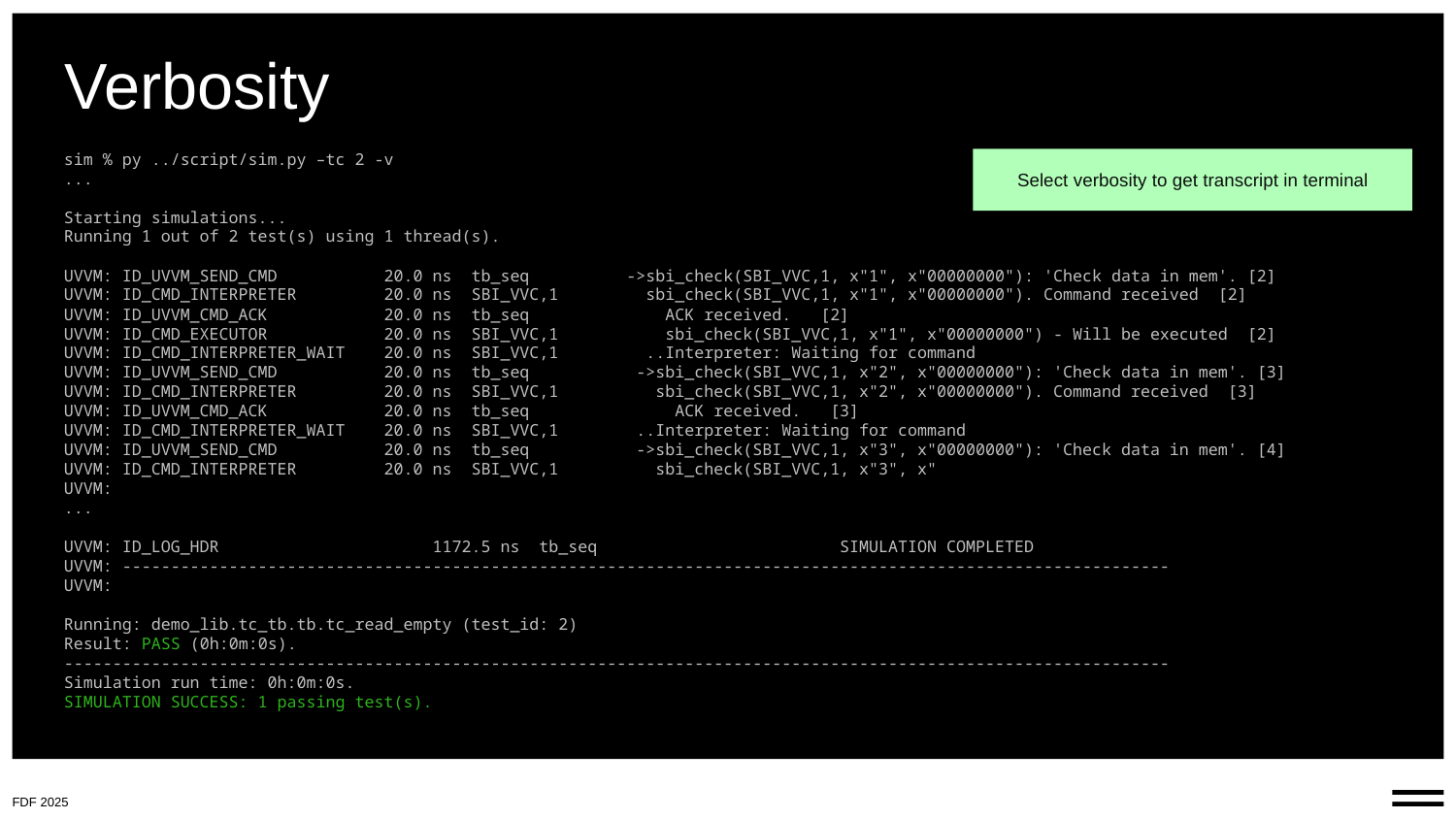

# Verbosity
Select verbosity to get transcript in terminal
sim % py ../script/sim.py –tc 2 -v
...
Starting simulations...
Running 1 out of 2 test(s) using 1 thread(s).

UVVM: ID_UVVM_SEND_CMD           20.0 ns  tb_seq          ->sbi_check(SBI_VVC,1, x"1", x"00000000"): 'Check data in mem'. [2]
UVVM: ID_CMD_INTERPRETER         20.0 ns  SBI_VVC,1         sbi_check(SBI_VVC,1, x"1", x"00000000"). Command received  [2]
UVVM: ID_UVVM_CMD_ACK            20.0 ns  tb_seq              ACK received.   [2]
UVVM: ID_CMD_EXECUTOR            20.0 ns  SBI_VVC,1           sbi_check(SBI_VVC,1, x"1", x"00000000") - Will be executed  [2]
UVVM: ID_CMD_INTERPRETER_WAIT    20.0 ns  SBI_VVC,1         ..Interpreter: Waiting for command
UVVM: ID_UVVM_SEND_CMD           20.0 ns  tb_seq           ->sbi_check(SBI_VVC,1, x"2", x"00000000"): 'Check data in mem'. [3]
UVVM: ID_CMD_INTERPRETER         20.0 ns  SBI_VVC,1          sbi_check(SBI_VVC,1, x"2", x"00000000"). Command received  [3]
UVVM: ID_UVVM_CMD_ACK            20.0 ns  tb_seq               ACK received.   [3]
UVVM: ID_CMD_INTERPRETER_WAIT    20.0 ns  SBI_VVC,1        ..Interpreter: Waiting for command
UVVM: ID_UVVM_SEND_CMD           20.0 ns  tb_seq           ->sbi_check(SBI_VVC,1, x"3", x"00000000"): 'Check data in mem'. [4]
UVVM: ID_CMD_INTERPRETER         20.0 ns  SBI_VVC,1          sbi_check(SBI_VVC,1, x"3", x"
UVVM:
...

UVVM: ID_LOG_HDR                      1172.5 ns  tb_seq                         SIMULATION COMPLETED
UVVM: ------------------------------------------------------------------------------------------------------------
UVVM:

Running: demo_lib.tc_tb.tb.tc_read_empty (test_id: 2)
Result: PASS (0h:0m:0s).
------------------------------------------------------------------------------------------------------------------
Simulation run time: 0h:0m:0s.
SIMULATION SUCCESS: 1 passing test(s).

FDF 2025